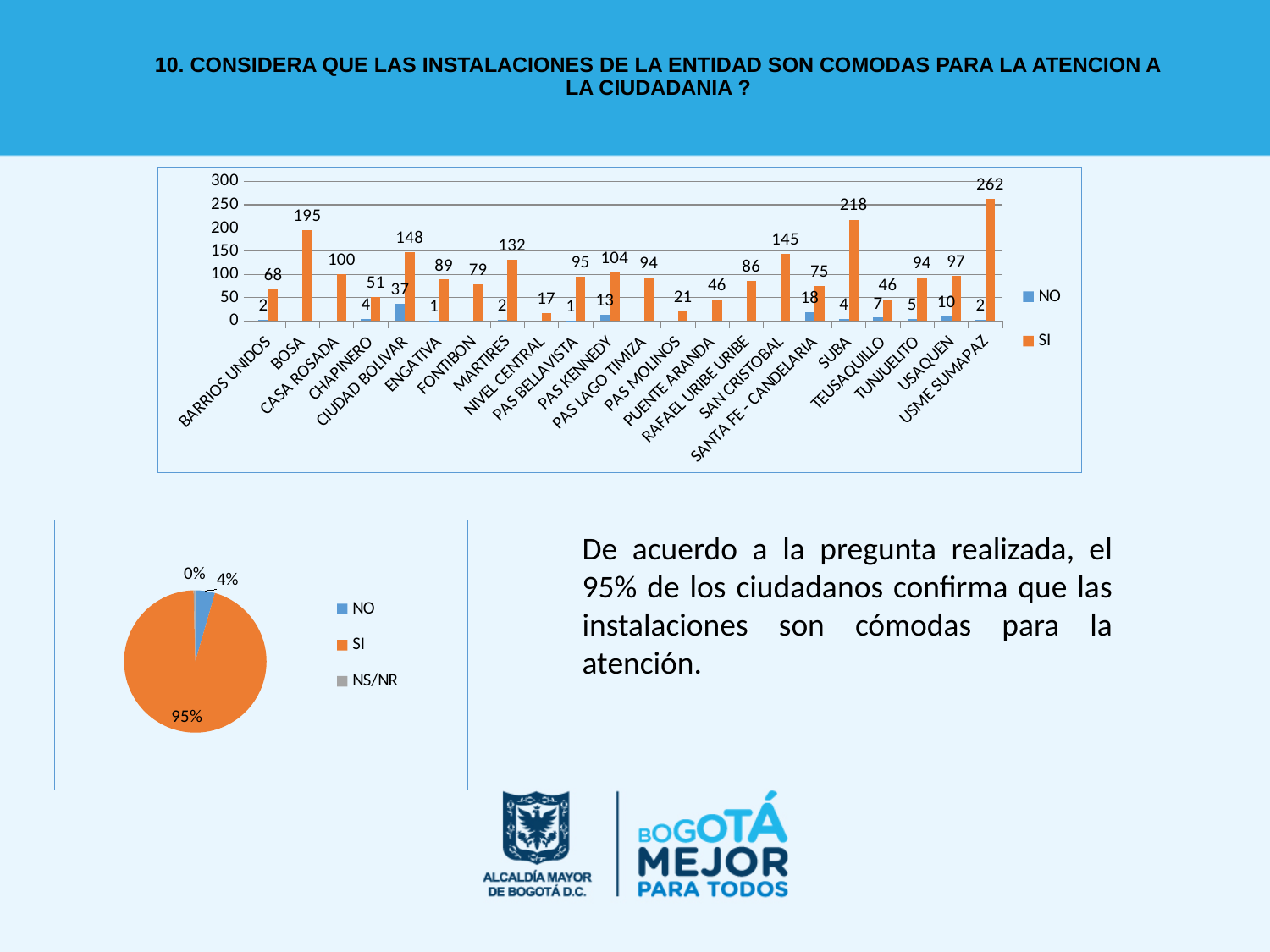

# 10. CONSIDERA QUE LAS INSTALACIONES DE LA ENTIDAD SON COMODAS PARA LA ATENCION A LA CIUDADANIA ?

### Chart

| Category | NO | SI |
|---|---|---|
| BARRIOS UNIDOS | 2.0 | 68.0 |
| BOSA | None | 195.0 |
| CASA ROSADA | None | 100.0 |
| CHAPINERO | 4.0 | 51.0 |
| CIUDAD BOLIVAR | 37.0 | 148.0 |
| ENGATIVA | 1.0 | 89.0 |
| FONTIBON | None | 79.0 |
| MARTIRES | 2.0 | 132.0 |
| NIVEL CENTRAL | None | 17.0 |
| PAS BELLAVISTA | 1.0 | 95.0 |
| PAS KENNEDY | 13.0 | 104.0 |
| PAS LAGO TIMIZA | None | 94.0 |
| PAS MOLINOS | None | 21.0 |
| PUENTE ARANDA | None | 46.0 |
| RAFAEL URIBE URIBE | None | 86.0 |
| SAN CRISTOBAL | None | 145.0 |
| SANTA FE - CANDELARIA | 18.0 | 75.0 |
| SUBA | 4.0 | 218.0 |
| TEUSAQUILLO | 7.0 | 46.0 |
| TUNJUELITO | 5.0 | 94.0 |
| USAQUEN | 10.0 | 97.0 |
| USME SUMAPAZ | 2.0 | 262.0 |

### Chart

| Category |  |
|---|---|
| NO | 106.0 |
| SI | 2262.0 |
| NS/NR | 9.0 |
De acuerdo a la pregunta realizada, el 95% de los ciudadanos confirma que las instalaciones son cómodas para la atención.